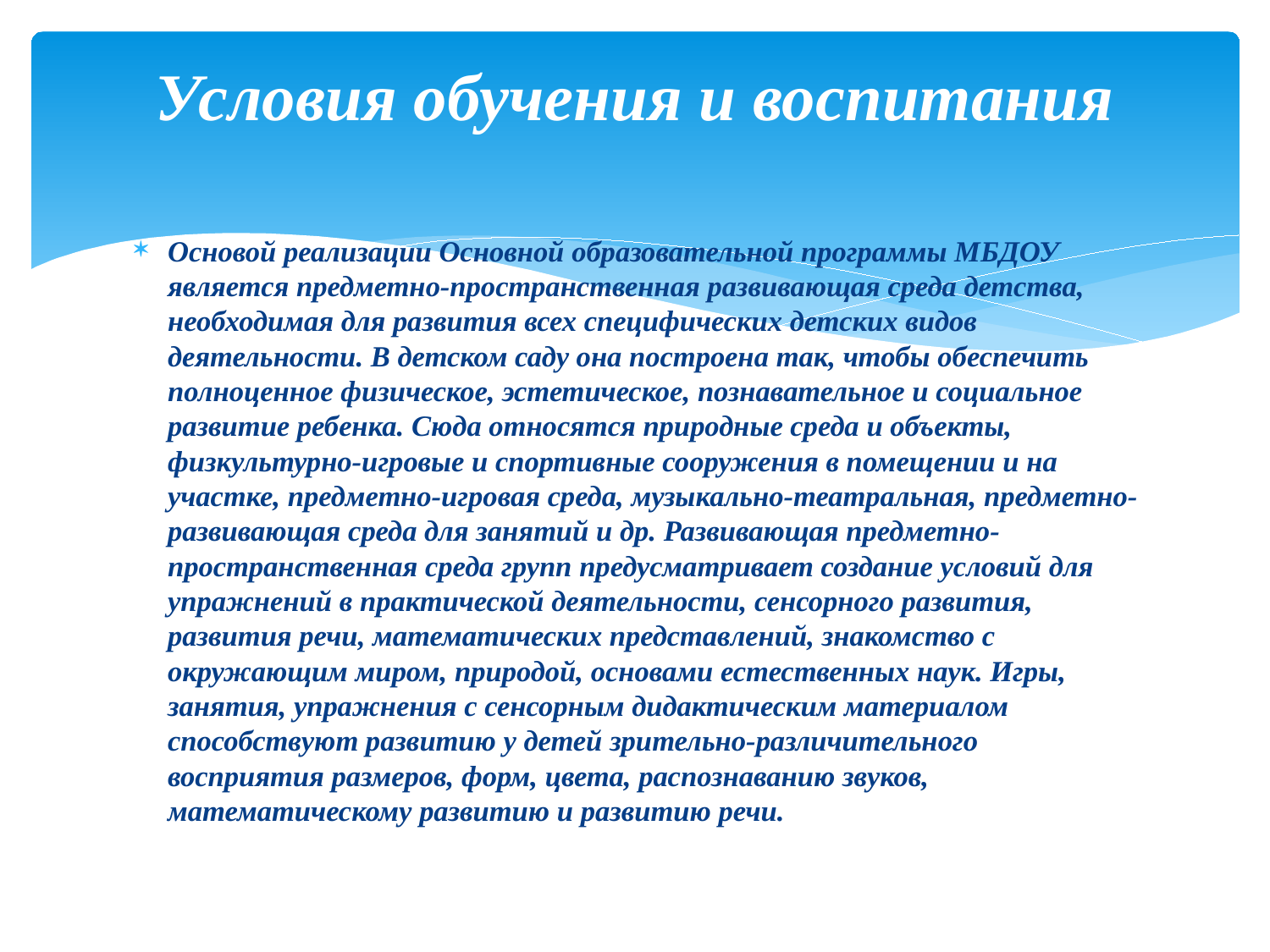

# Условия обучения и воспитания
Основой реализации Основной образовательной программы МБДОУ является предметно-пространственная развивающая среда детства, необходимая для развития всех специфических детских видов деятельности. В детском саду она построена так, чтобы обеспечить полноценное физическое, эстетическое, познавательное и социальное развитие ребенка. Сюда относятся природные среда и объекты, физкультурно-игровые и спортивные сооружения в помещении и на участке, предметно-игровая среда, музыкально-театральная, предметно-развивающая среда для занятий и др. Развивающая предметно-пространственная среда групп предусматривает создание условий для упражнений в практической деятельности, сенсорного развития, развития речи, математических представлений, знакомство с окружающим миром, природой, основами естественных наук. Игры, занятия, упражнения с сенсорным дидактическим материалом способствуют развитию у детей зрительно-различительного восприятия размеров, форм, цвета, распознаванию звуков, математическому развитию и развитию речи.